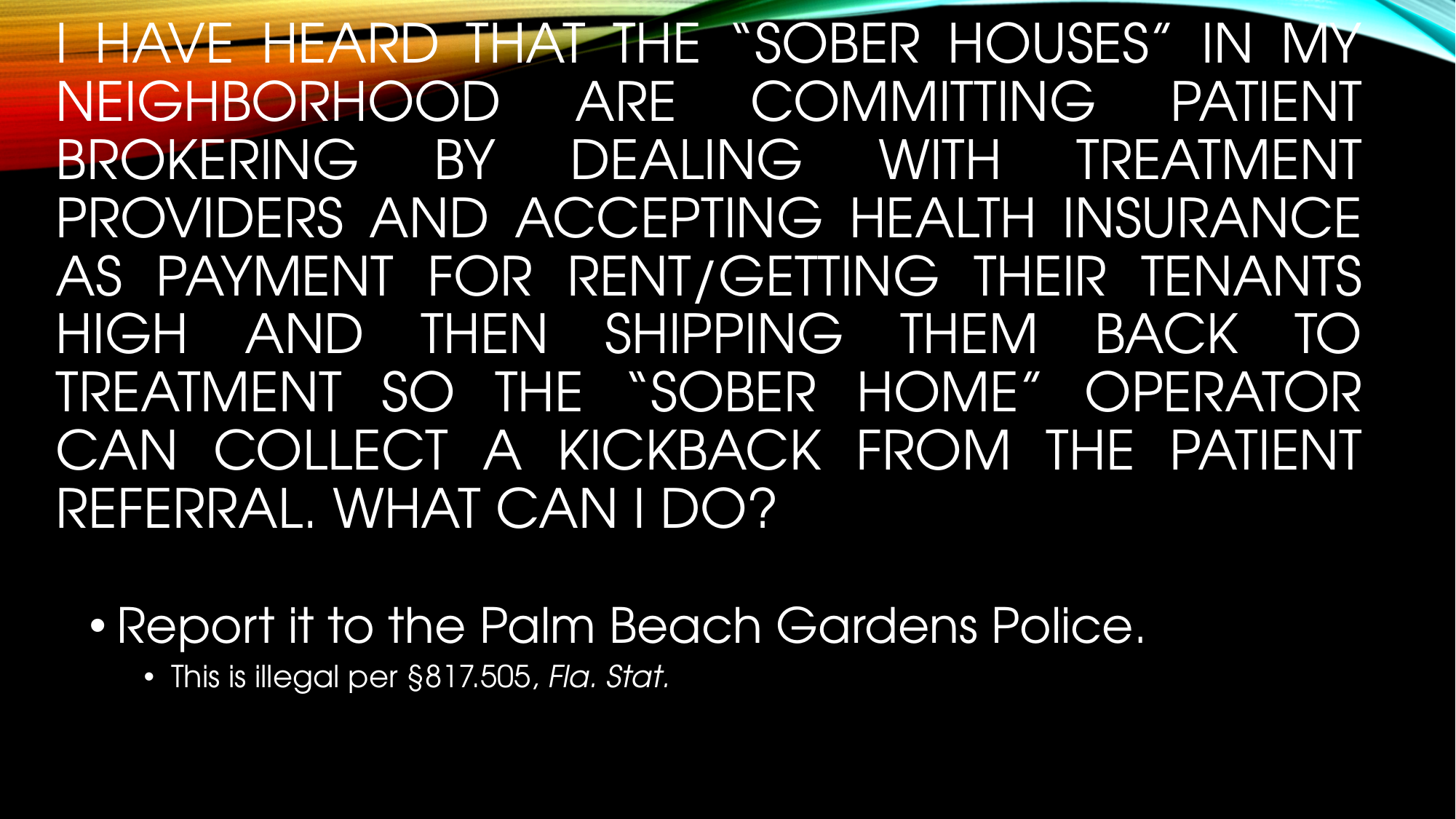

# I have heard that the “Sober Houses” in my neighborhood are committing patient brokering by dealing with treatment providers and accepting health insurance as payment for rent/getting their tenants high and then shipping them back to treatment so the “Sober Home” operator can collect a kickback from the patient referral. What can I do?
Report it to the Palm Beach Gardens Police.
This is illegal per §817.505, Fla. Stat.